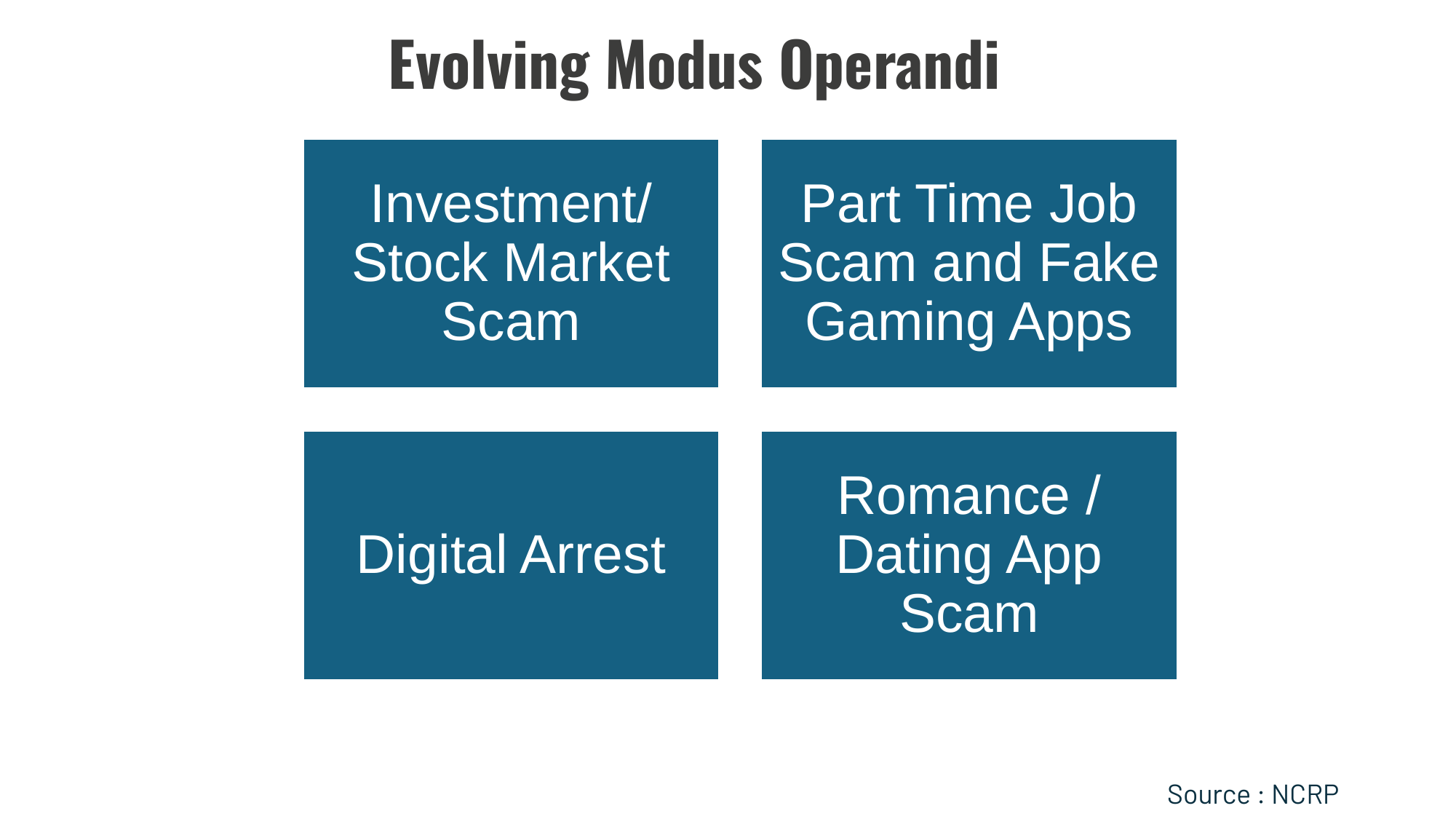

Evolving Modus Operandi
Nature and spread of Cybercrime hotspots (International)
Investment/ Stock Market Scam
Part Time Job Scam and Fake Gaming Apps
Digital Arrest
Romance / Dating App Scam
Source : NCRP